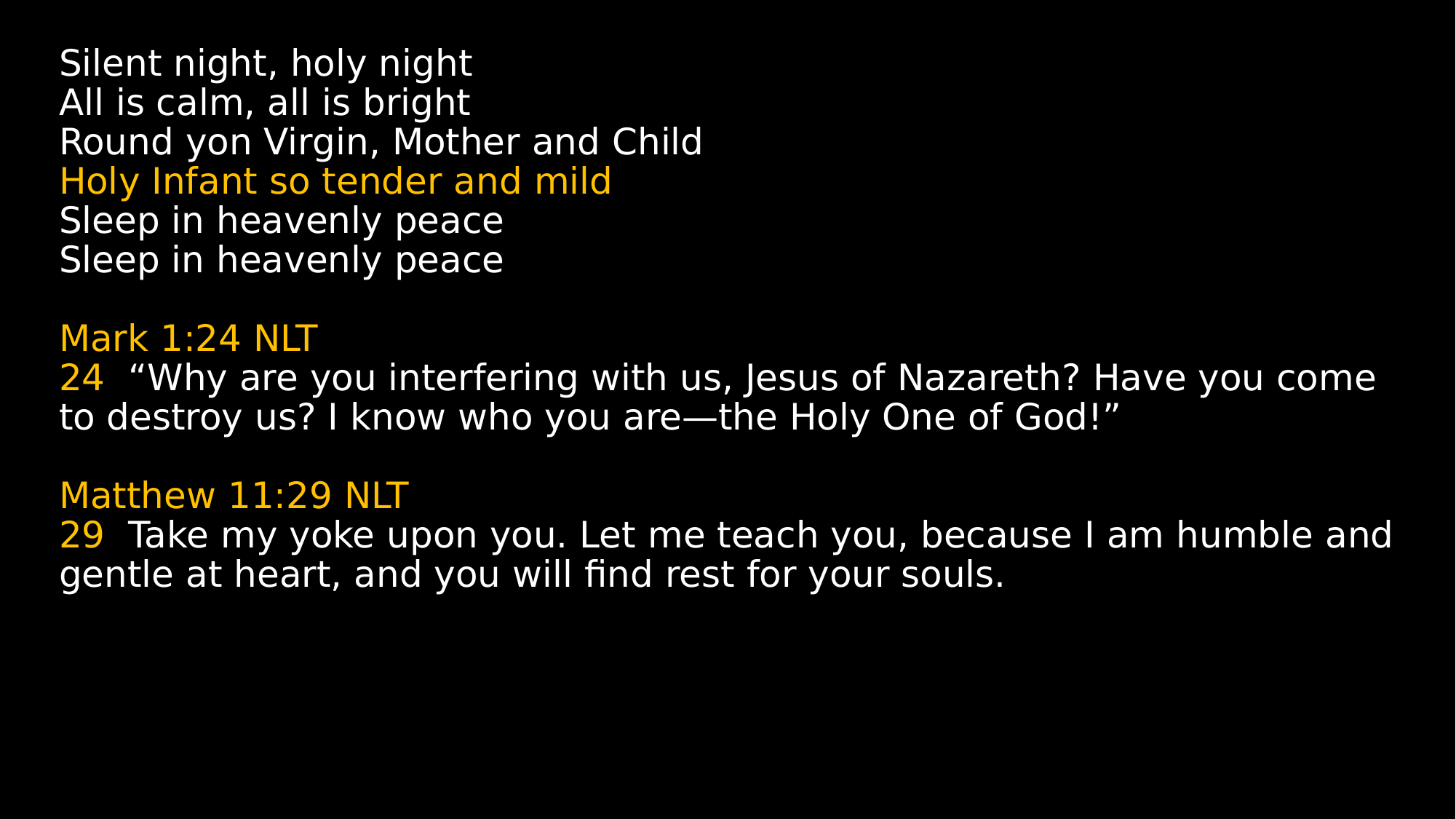

# Silent night, holy night All is calm, all is bright Round yon Virgin, Mother and Child Holy Infant so tender and mild Sleep in heavenly peace Sleep in heavenly peace Mark 1:24 NLT 24  “Why are you interfering with us, Jesus of Nazareth? Have you come to destroy us? I know who you are—the Holy One of God!” Matthew 11:29 NLT 29  Take my yoke upon you. Let me teach you, because I am humble and gentle at heart, and you will find rest for your souls.